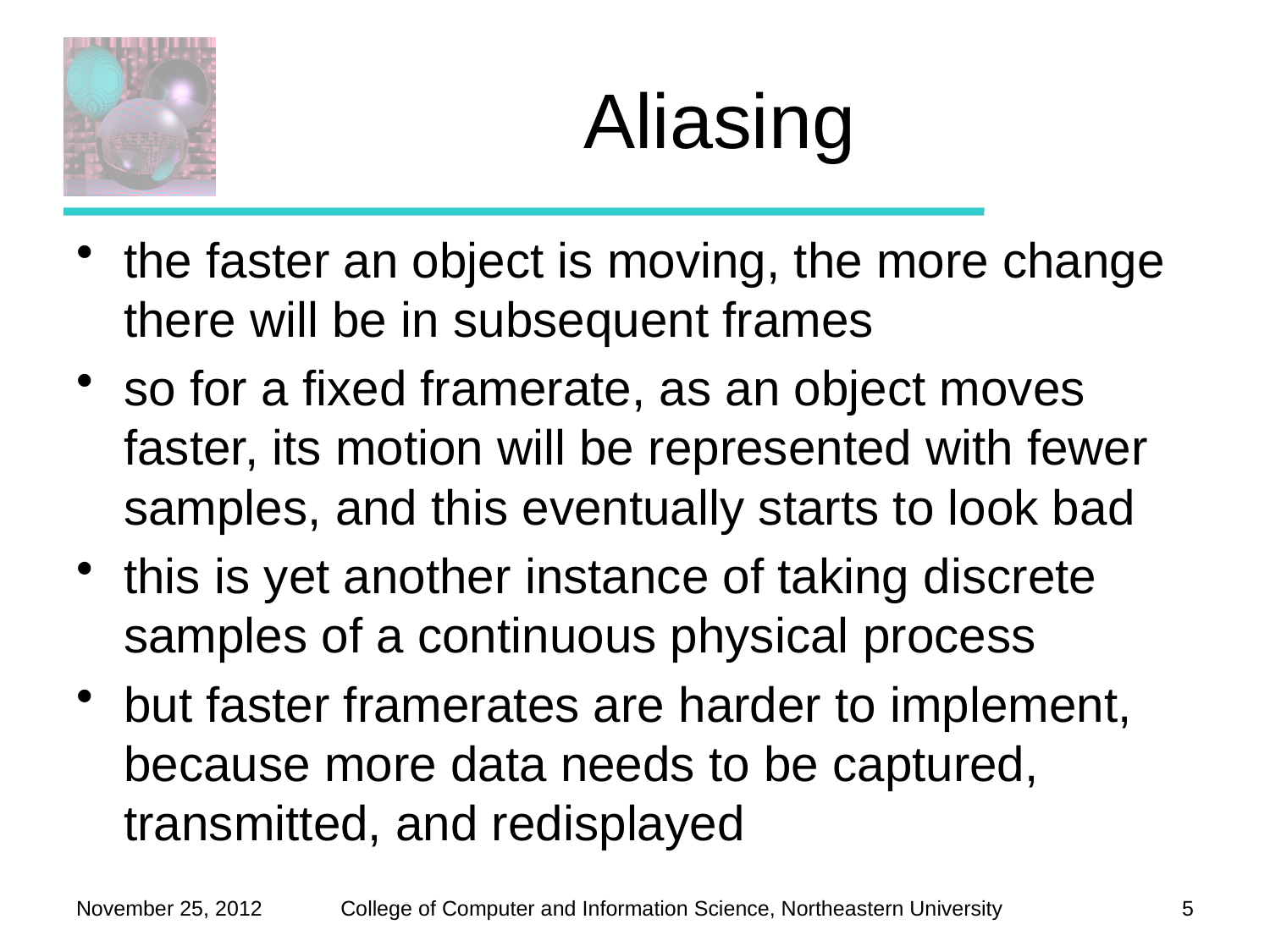

# Aliasing
the faster an object is moving, the more change there will be in subsequent frames
so for a fixed framerate, as an object moves faster, its motion will be represented with fewer samples, and this eventually starts to look bad
this is yet another instance of taking discrete samples of a continuous physical process
but faster framerates are harder to implement, because more data needs to be captured, transmitted, and redisplayed

November 25, 2012
5